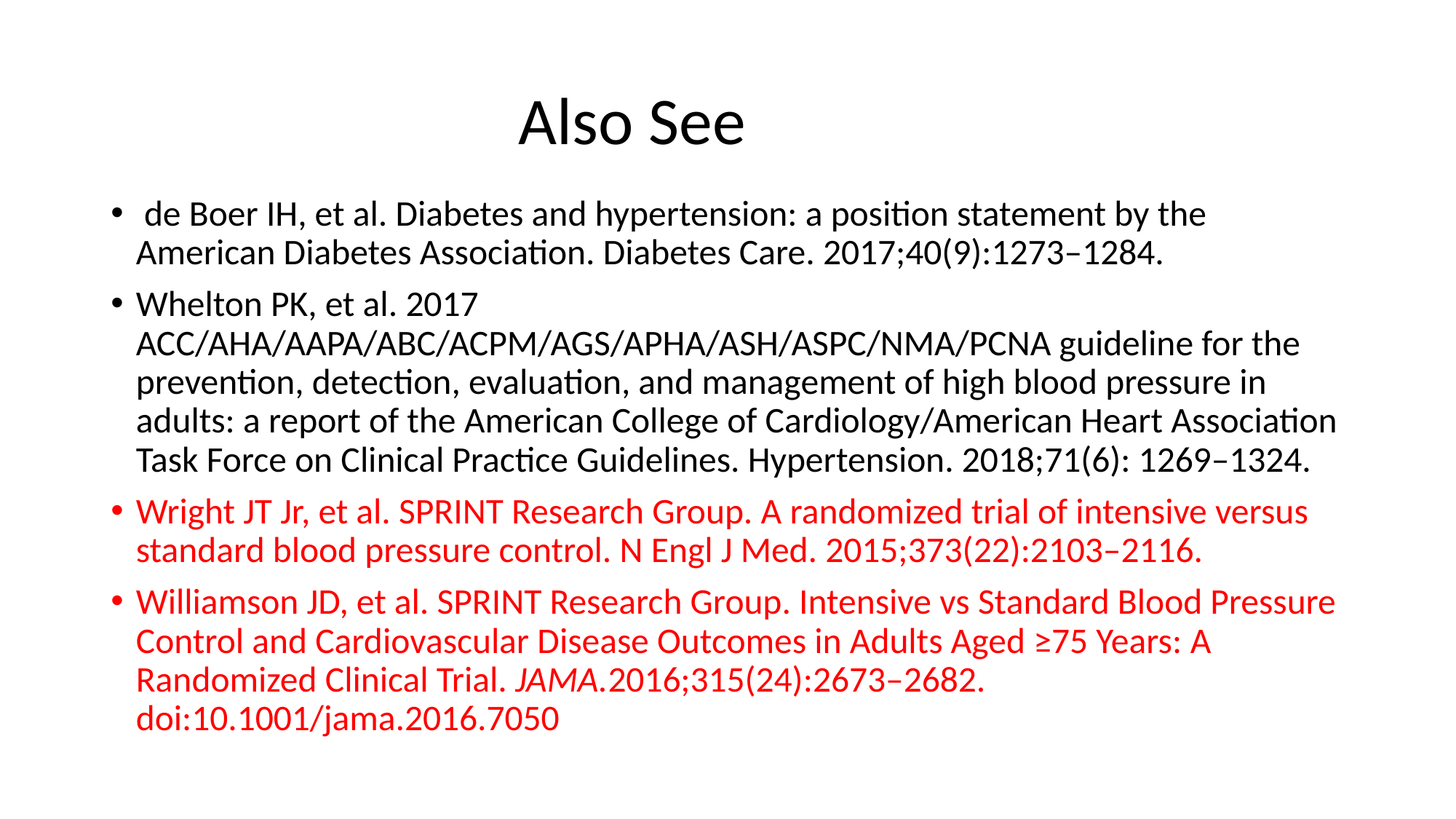

# Also See
 de Boer IH, et al. Diabetes and hypertension: a position statement by the American Diabetes Association. Diabetes Care. 2017;40(9):1273–1284.
Whelton PK, et al. 2017 ACC/AHA/AAPA/ABC/ACPM/AGS/APHA/ASH/ASPC/NMA/PCNA guideline for the prevention, detection, evaluation, and management of high blood pressure in adults: a report of the American College of Cardiology/American Heart Association Task Force on Clinical Practice Guidelines. Hypertension. 2018;71(6): 1269–1324.
Wright JT Jr, et al. SPRINT Research Group. A randomized trial of intensive versus standard blood pressure control. N Engl J Med. 2015;373(22):2103–2116.
Williamson JD, et al. SPRINT Research Group. Intensive vs Standard Blood Pressure Control and Cardiovascular Disease Outcomes in Adults Aged ≥75 Years: A Randomized Clinical Trial. JAMA.2016;315(24):2673–2682. doi:10.1001/jama.2016.7050